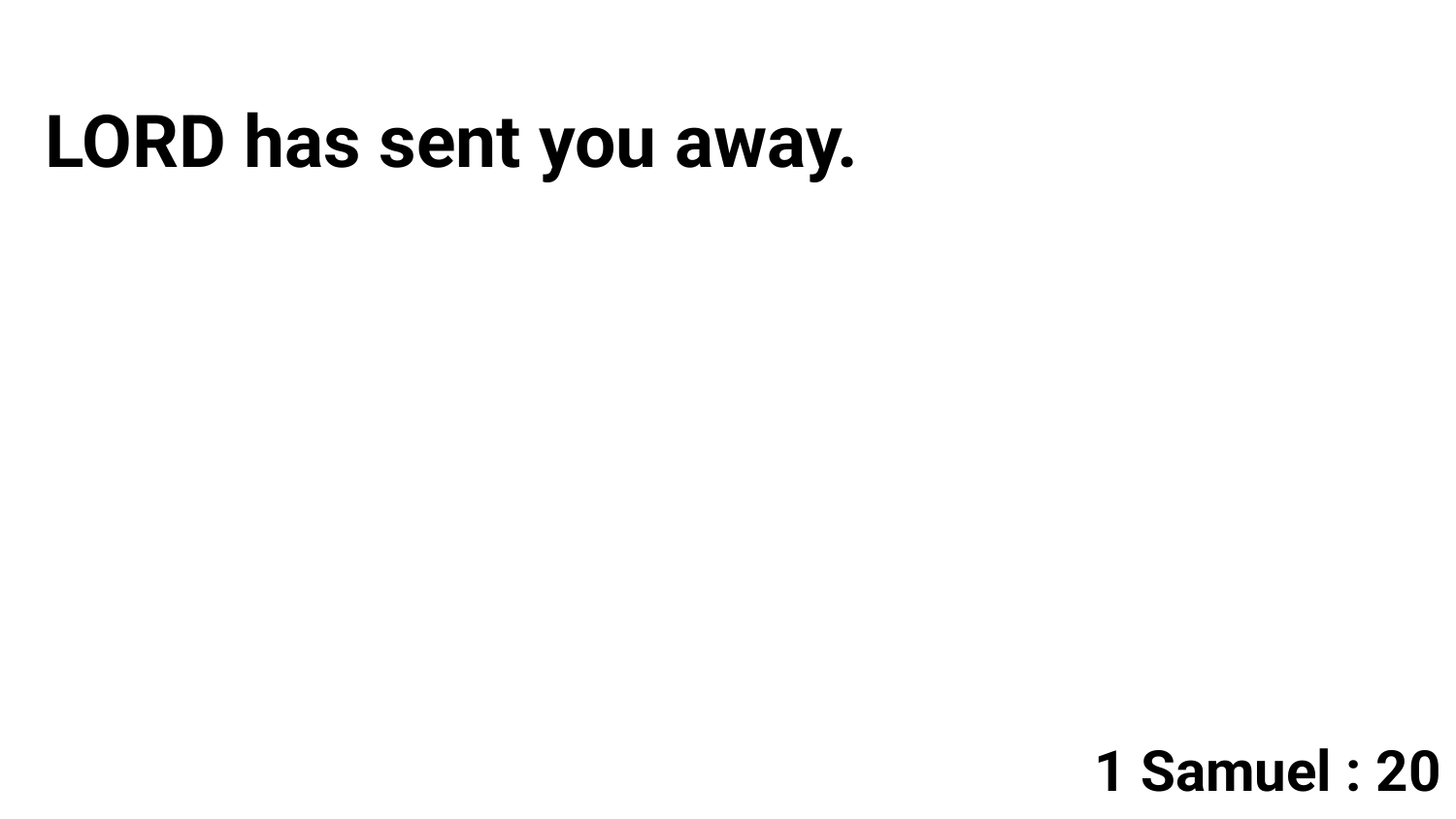

LORD has sent you away.
1 Samuel : 20